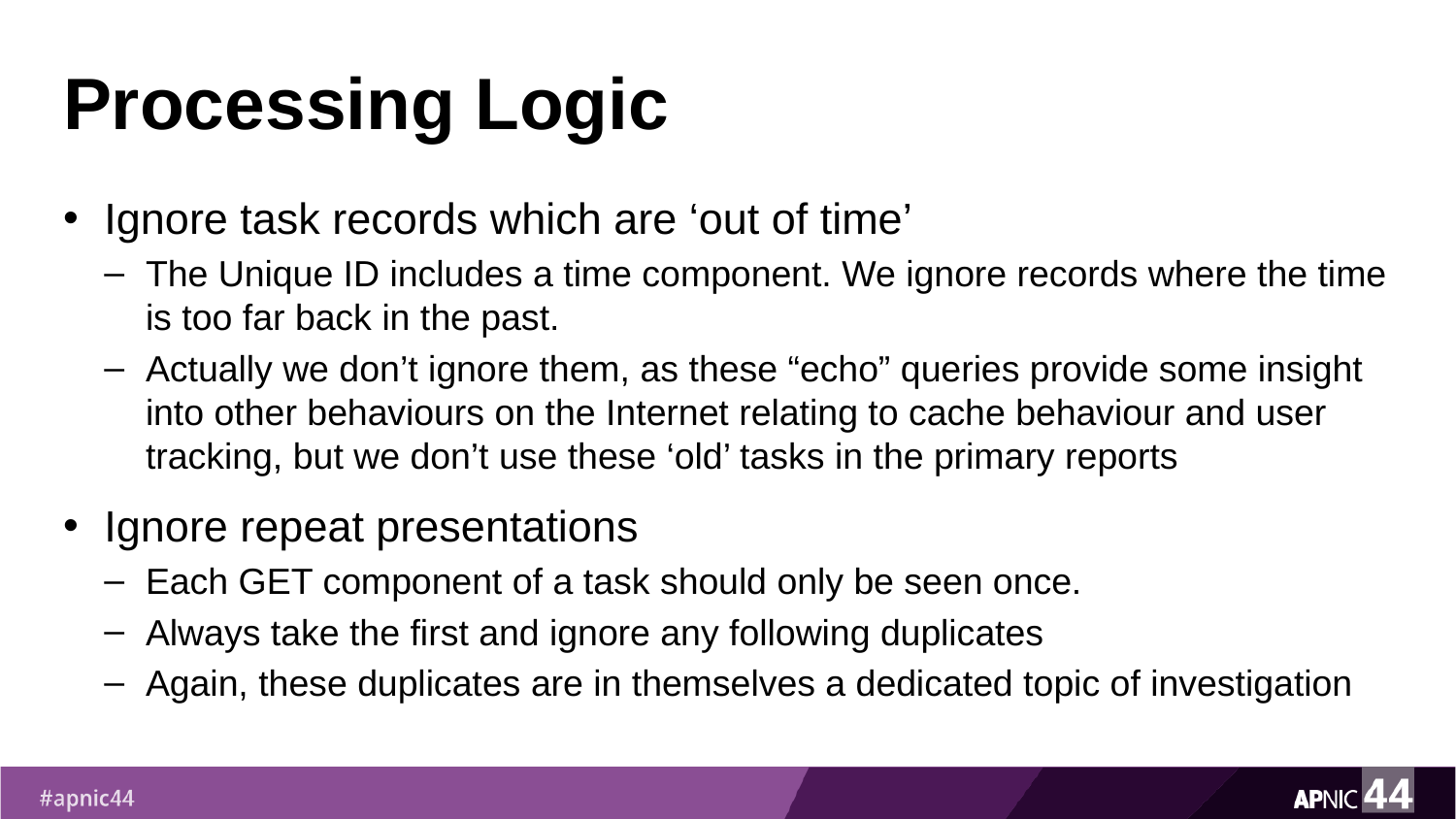

# Processing Logic
Ignore task records which are ‘out of time’
The Unique ID includes a time component. We ignore records where the time is too far back in the past.
Actually we don’t ignore them, as these “echo” queries provide some insight into other behaviours on the Internet relating to cache behaviour and user tracking, but we don’t use these ‘old’ tasks in the primary reports
Ignore repeat presentations
Each GET component of a task should only be seen once.
Always take the first and ignore any following duplicates
Again, these duplicates are in themselves a dedicated topic of investigation